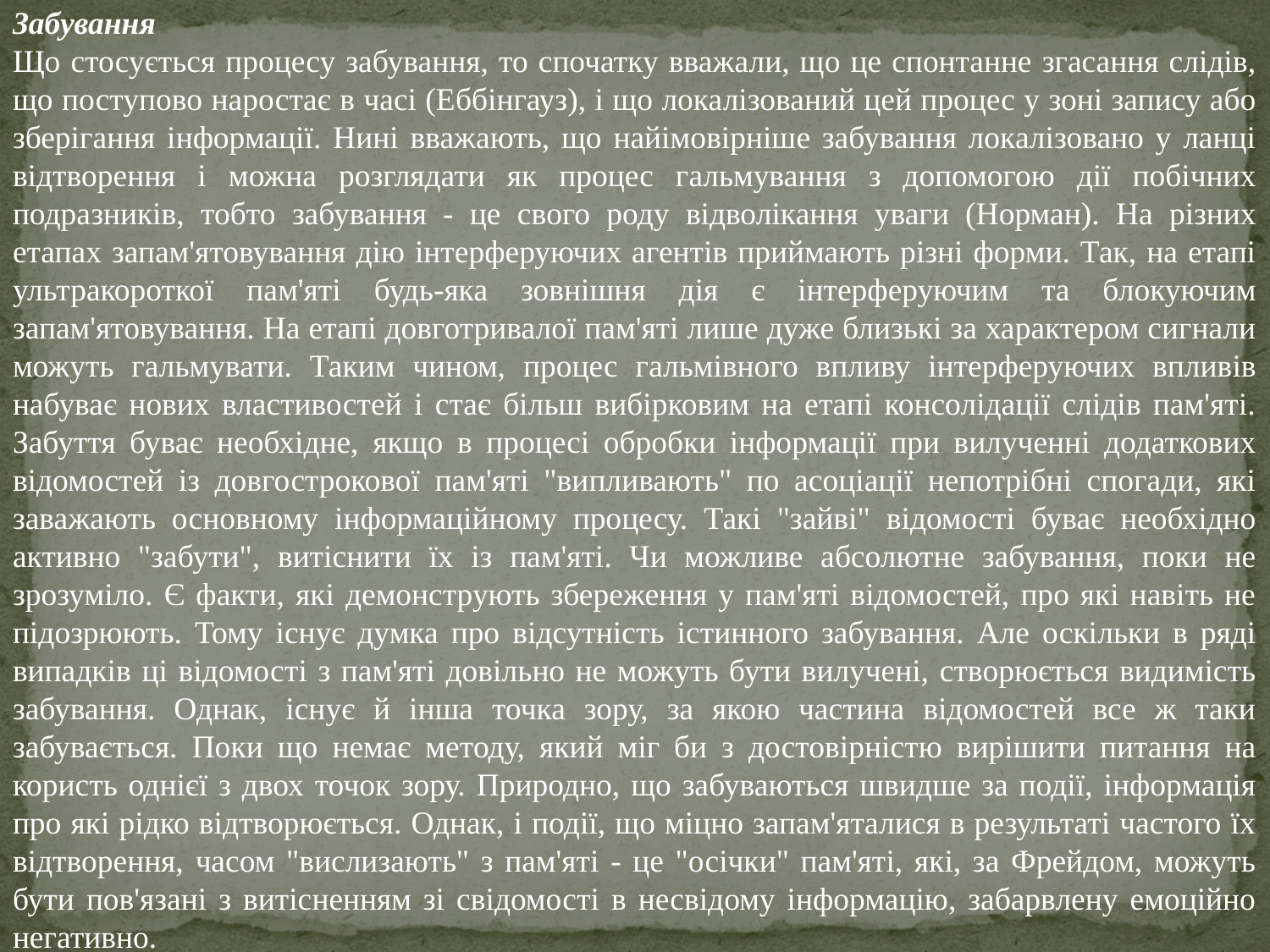

Забування
Що стосується процесу забування, то спочатку вважали, що це спонтанне згасання слідів, що поступово наростає в часі (Еббінгауз), і що локалізований цей процес у зоні запису або зберігання інформації. Нині вважають, що найімовірніше забування локалізовано у ланці відтворення і можна розглядати як процес гальмування з допомогою дії побічних подразників, тобто забування - це свого роду відволікання уваги (Норман). На різних етапах запам'ятовування дію інтерферуючих агентів приймають різні форми. Так, на етапі ультракороткої пам'яті будь-яка зовнішня дія є інтерферуючим та блокуючим запам'ятовування. На етапі довготривалої пам'яті лише дуже близькі за характером сигнали можуть гальмувати. Таким чином, процес гальмівного впливу інтерферуючих впливів набуває нових властивостей і стає більш вибірковим на етапі консолідації слідів пам'яті. Забуття буває необхідне, якщо в процесі обробки інформації при вилученні додаткових відомостей із довгострокової пам'яті "випливають" по асоціації непотрібні спогади, які заважають основному інформаційному процесу. Такі "зайві" відомості буває необхідно активно "забути", витіснити їх із пам'яті. Чи можливе абсолютне забування, поки не зрозуміло. Є факти, які демонструють збереження у пам'яті відомостей, про які навіть не підозрюють. Тому існує думка про відсутність істинного забування. Але оскільки в ряді випадків ці відомості з пам'яті довільно не можуть бути вилучені, створюється видимість забування. Однак, існує й інша точка зору, за якою частина відомостей все ж таки забувається. Поки що немає методу, який міг би з достовірністю вирішити питання на користь однієї з двох точок зору. Природно, що забуваються швидше за події, інформація про які рідко відтворюється. Однак, і події, що міцно запам'яталися в результаті частого їх відтворення, часом "вислизають" з пам'яті - це "осічки" пам'яті, які, за Фрейдом, можуть бути пов'язані з витісненням зі свідомості в несвідому інформацію, забарвлену емоційно негативно.